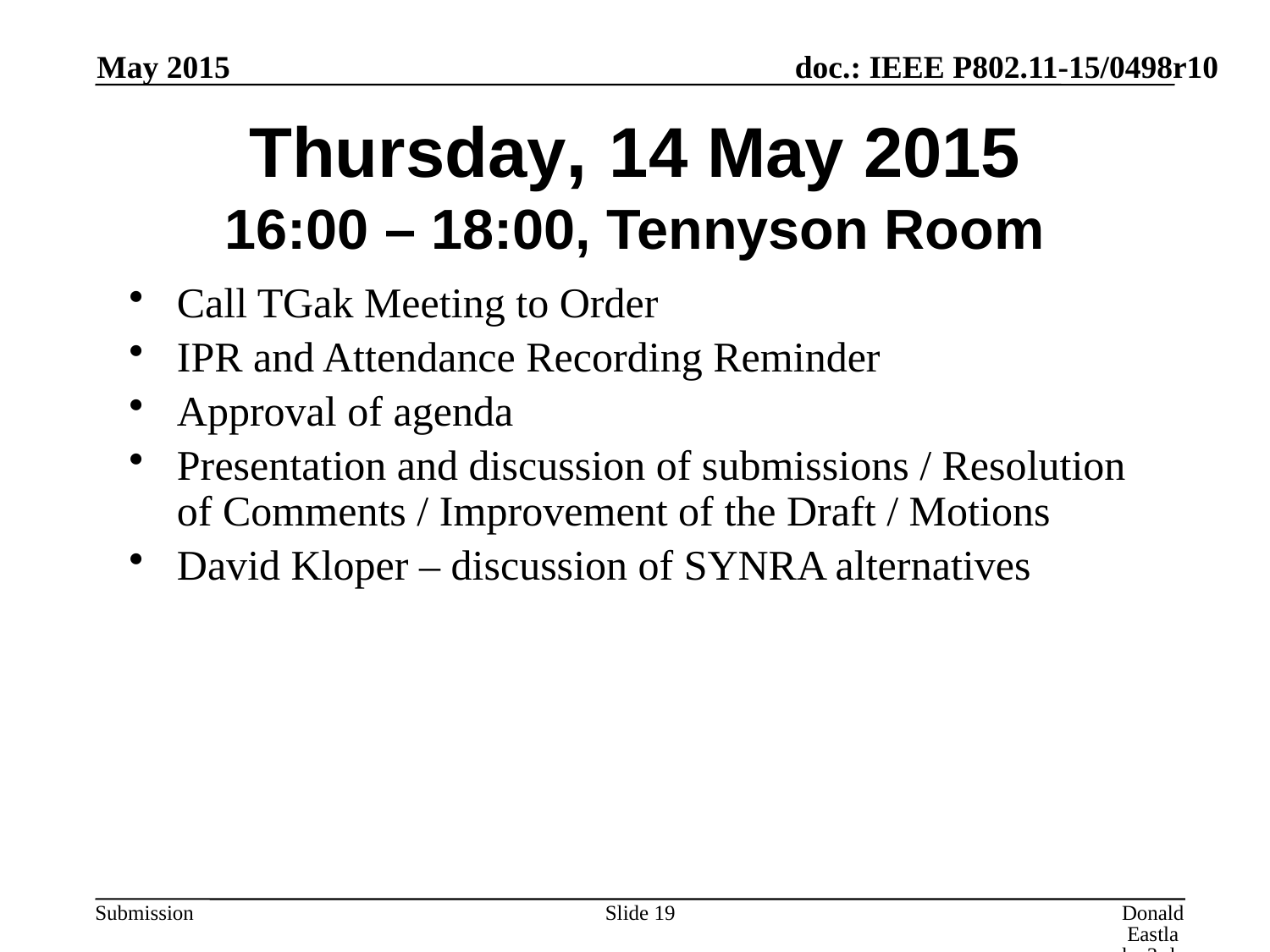

May 2015
# Thursday, 14 May 2015 16:00 – 18:00, Tennyson Room
Call TGak Meeting to Order
IPR and Attendance Recording Reminder
Approval of agenda
Presentation and discussion of submissions / Resolution of Comments / Improvement of the Draft / Motions
David Kloper – discussion of SYNRA alternatives

Slide 19
Donald Eastlake 3rd, Huawei Technologies